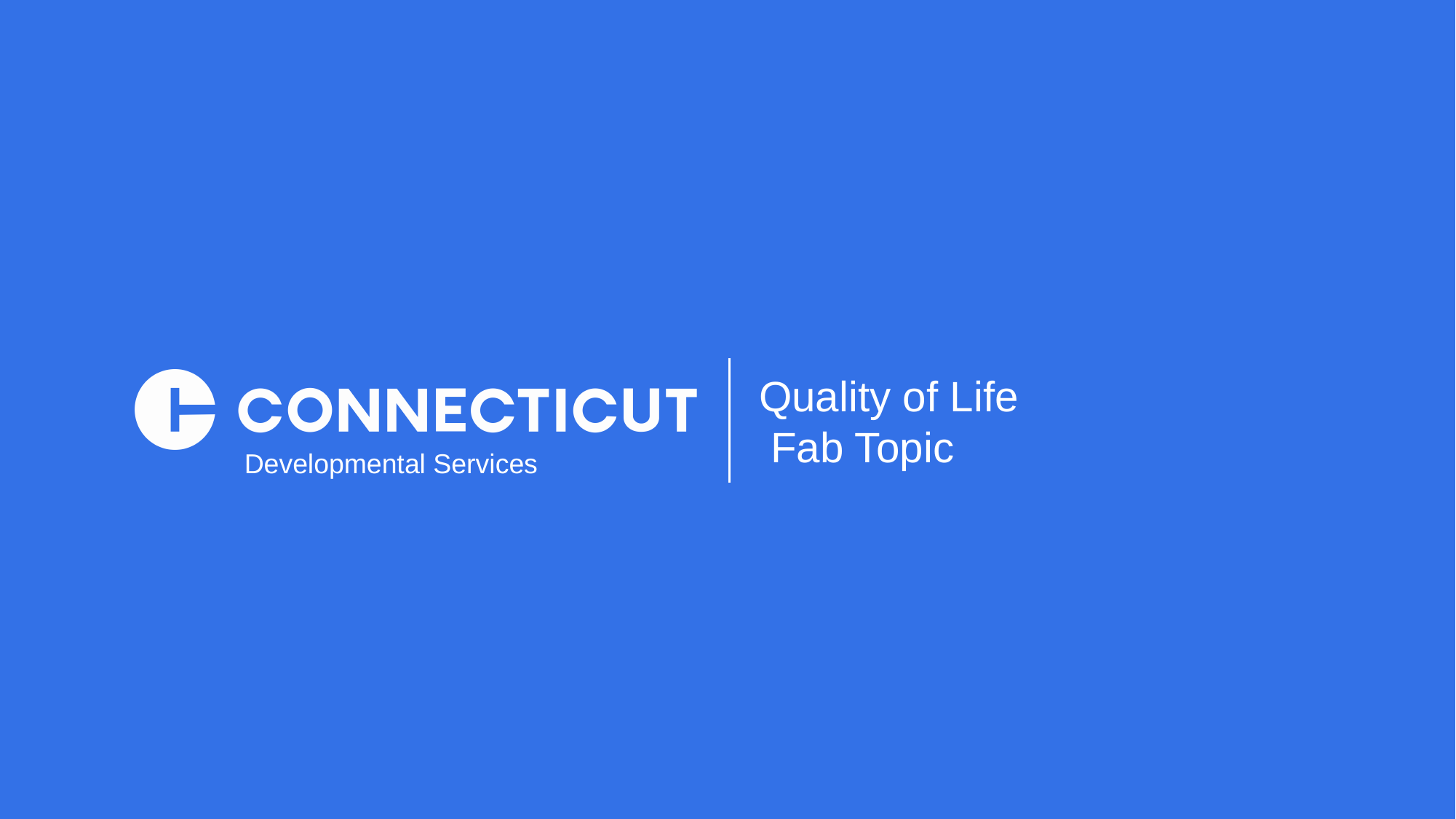

Quality of Life
 Fab Topic
Developmental Services